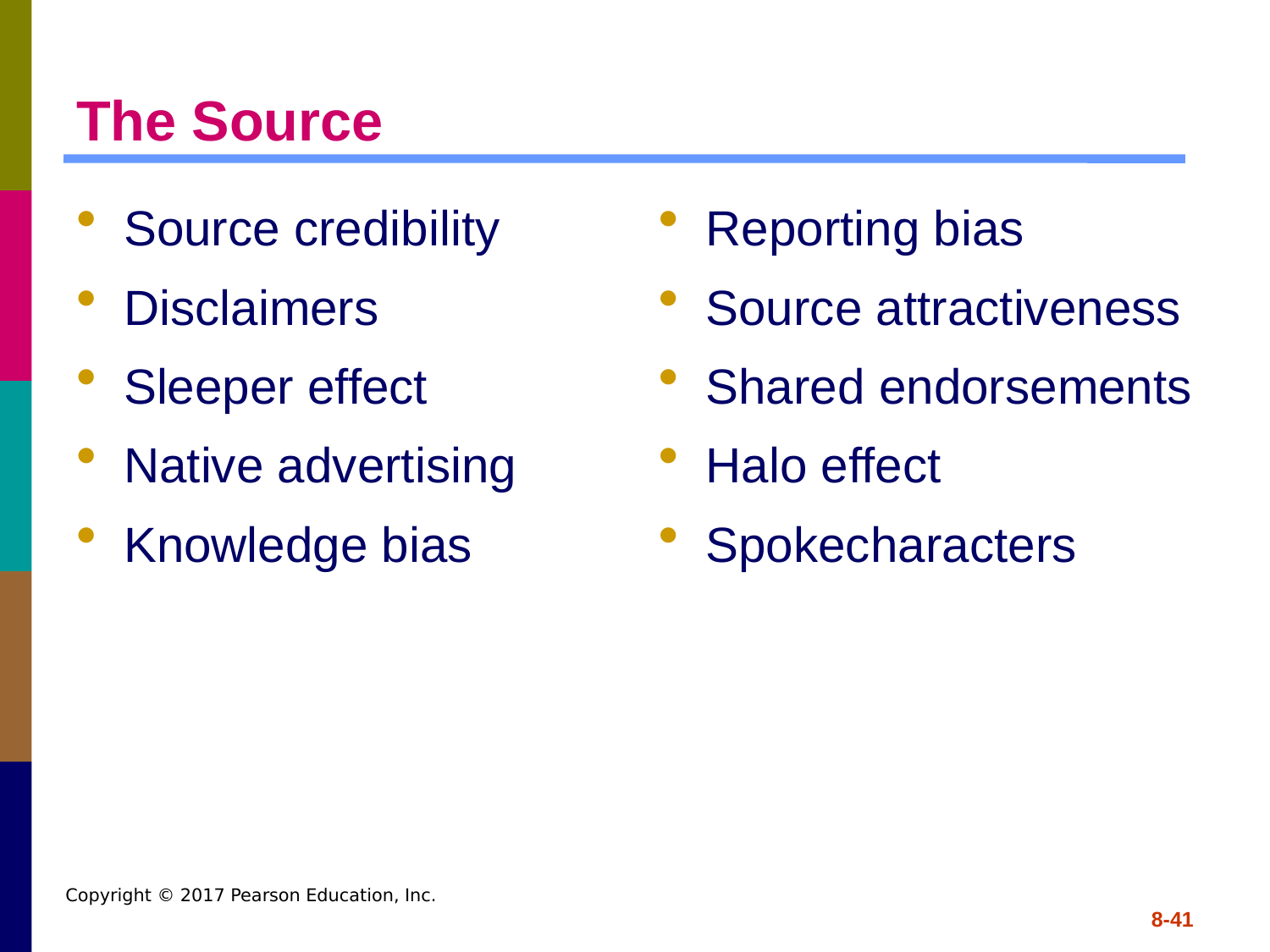

# The Source
Source credibility
Disclaimers
Sleeper effect
Native advertising
Knowledge bias

Reporting bias
Source attractiveness
Shared endorsements
Halo effect
Spokecharacters
Copyright © 2017 Pearson Education, Inc.
8-41